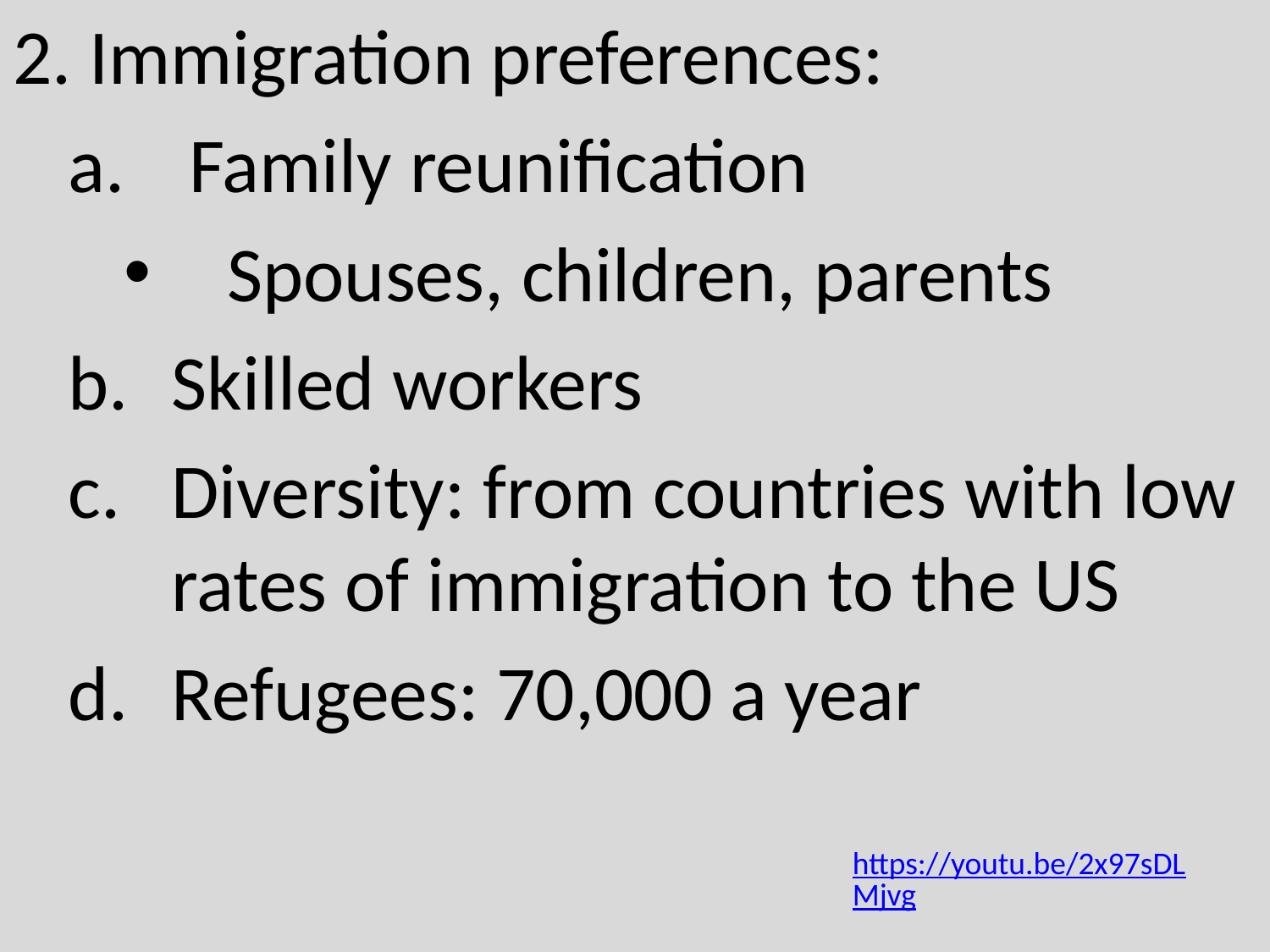

2. Immigration preferences:
 Family reunification
Spouses, children, parents
Skilled workers
Diversity: from countries with low rates of immigration to the US
Refugees: 70,000 a year
https://youtu.be/2x97sDLMjvg